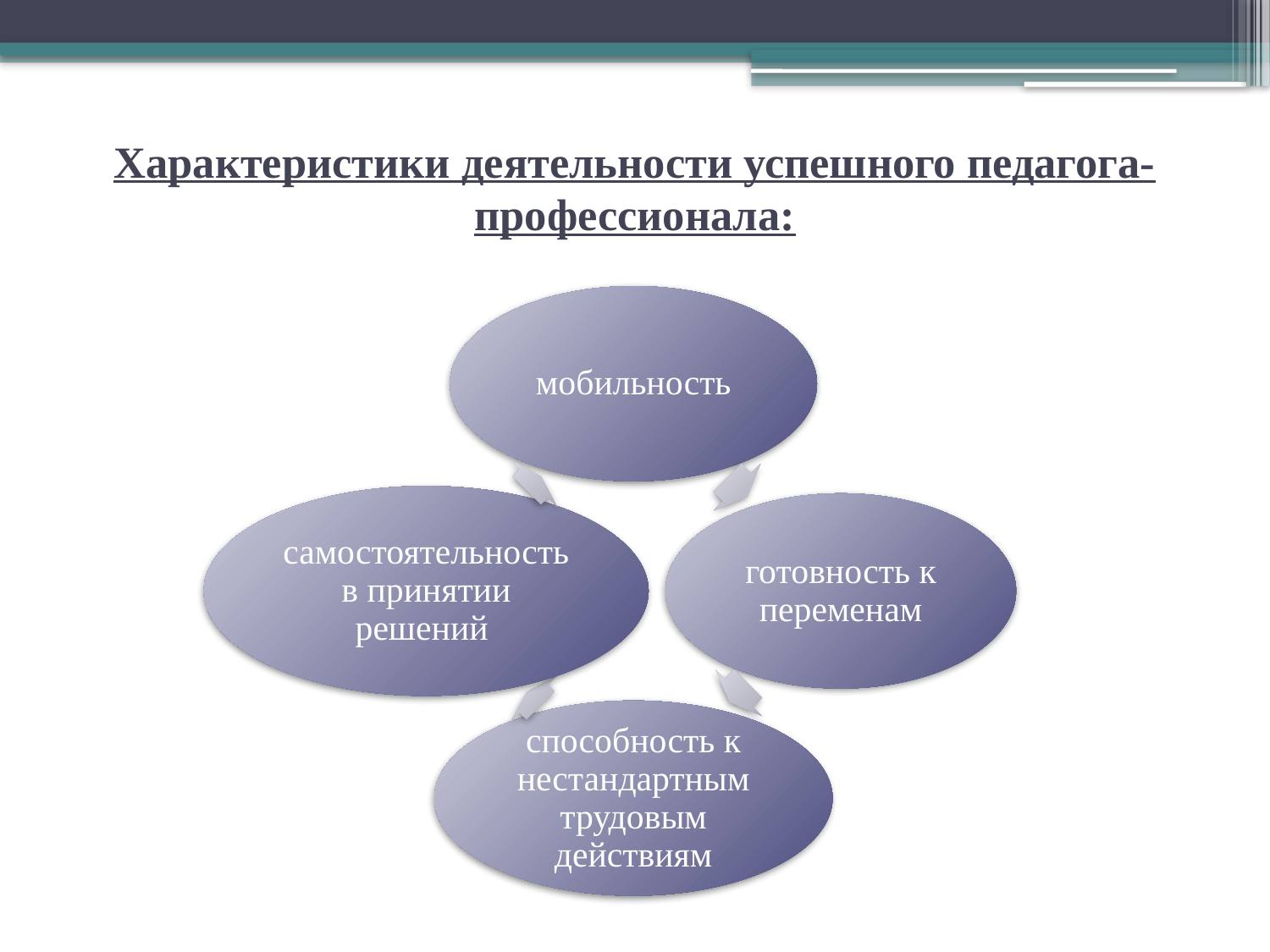

# Характеристики деятельности успешного педагога-профессионала:
мобильность

готовность к переменам

способность к нестандартным трудовым действиям

самостоятельность в принятии решений